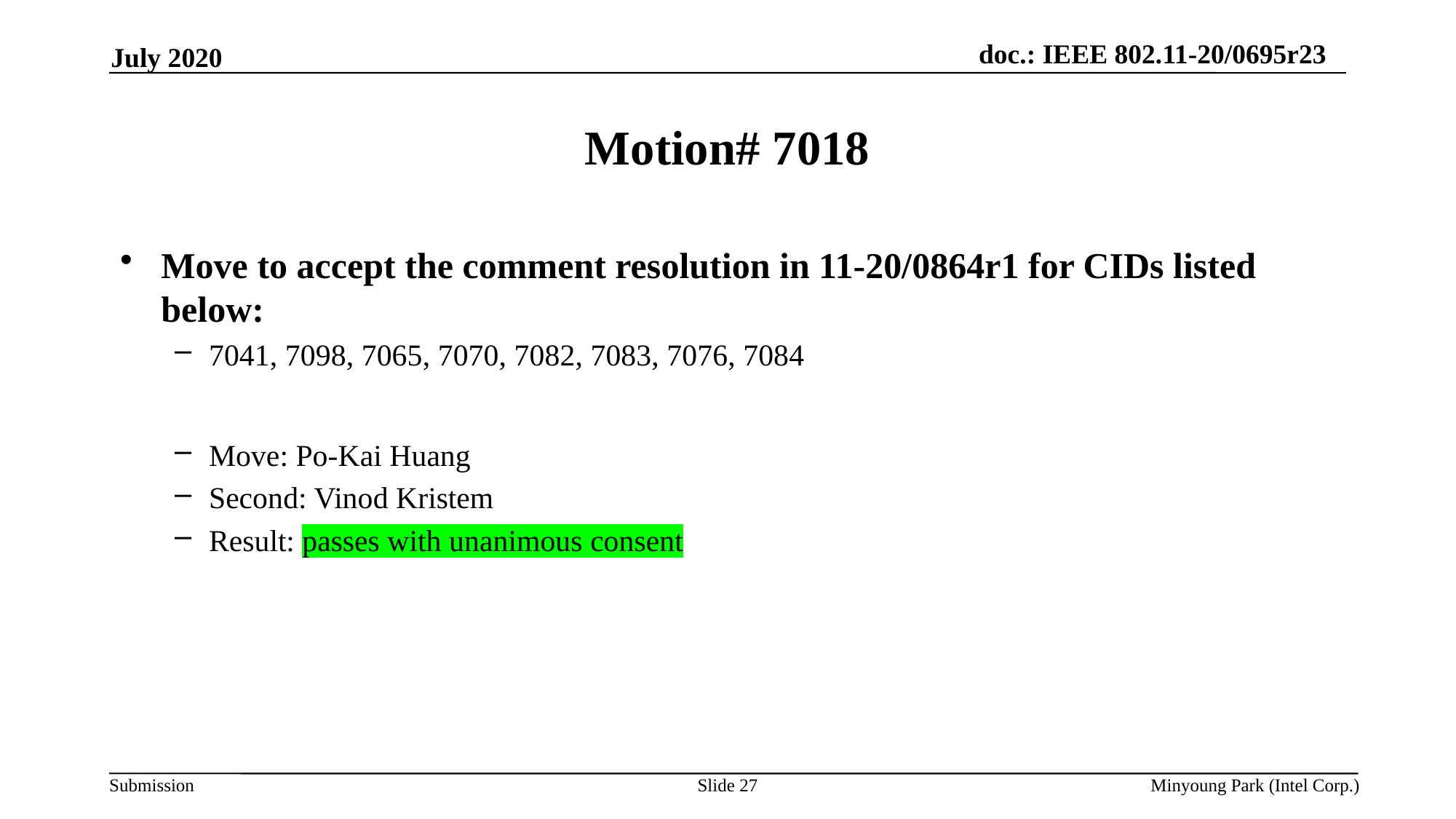

July 2020
# Motion# 7018
Move to accept the comment resolution in 11-20/0864r1 for CIDs listed below:
7041, 7098, 7065, 7070, 7082, 7083, 7076, 7084

Move: Po-Kai Huang
Second: Vinod Kristem
Result: passes with unanimous consent

Slide 27
Minyoung Park (Intel Corp.)